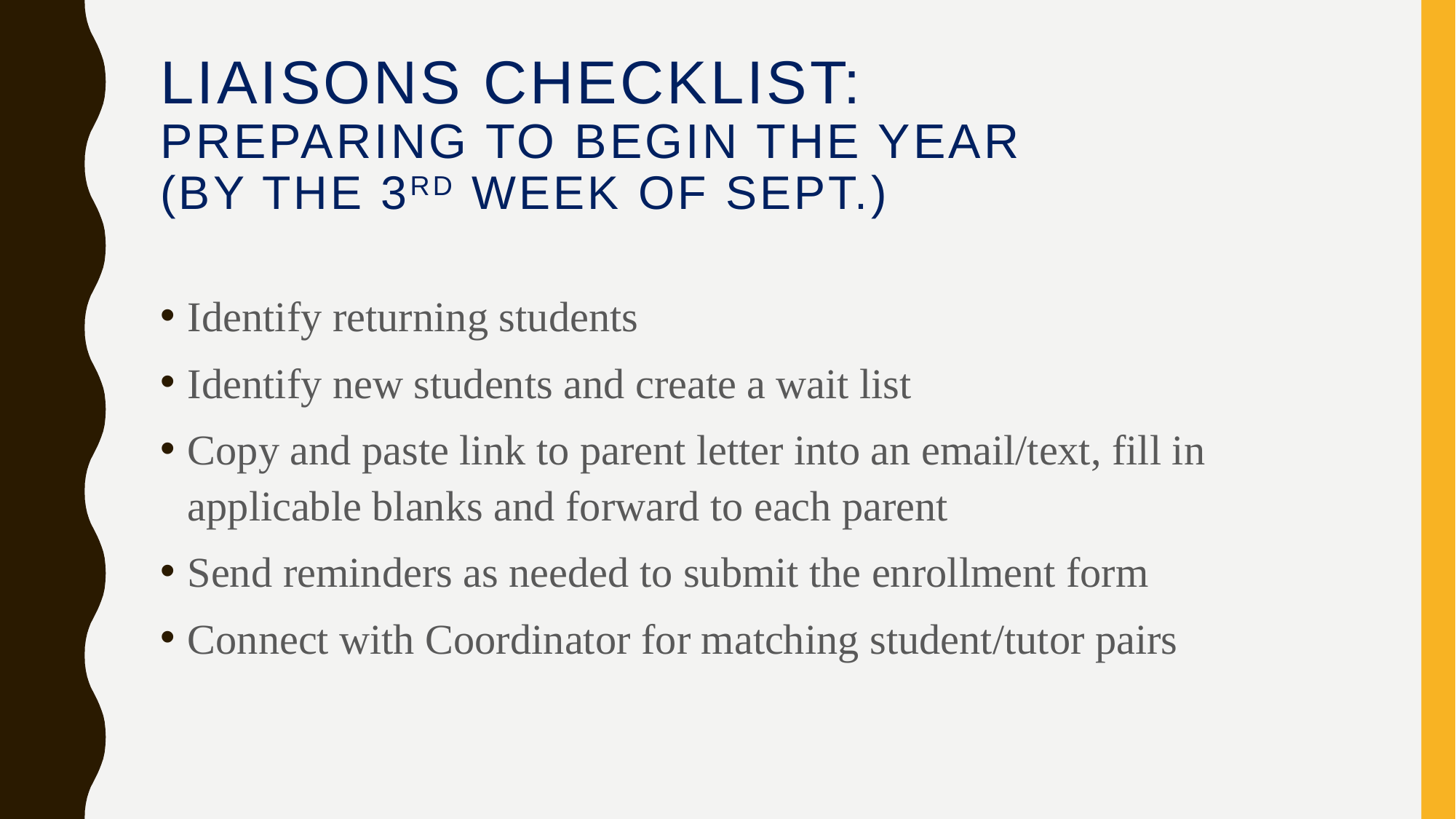

# Liaisons checklist: preparing to begin the year (by the 3rd week of sept.)
Identify returning students
Identify new students and create a wait list
Copy and paste link to parent letter into an email/text, fill in applicable blanks and forward to each parent
Send reminders as needed to submit the enrollment form
Connect with Coordinator for matching student/tutor pairs